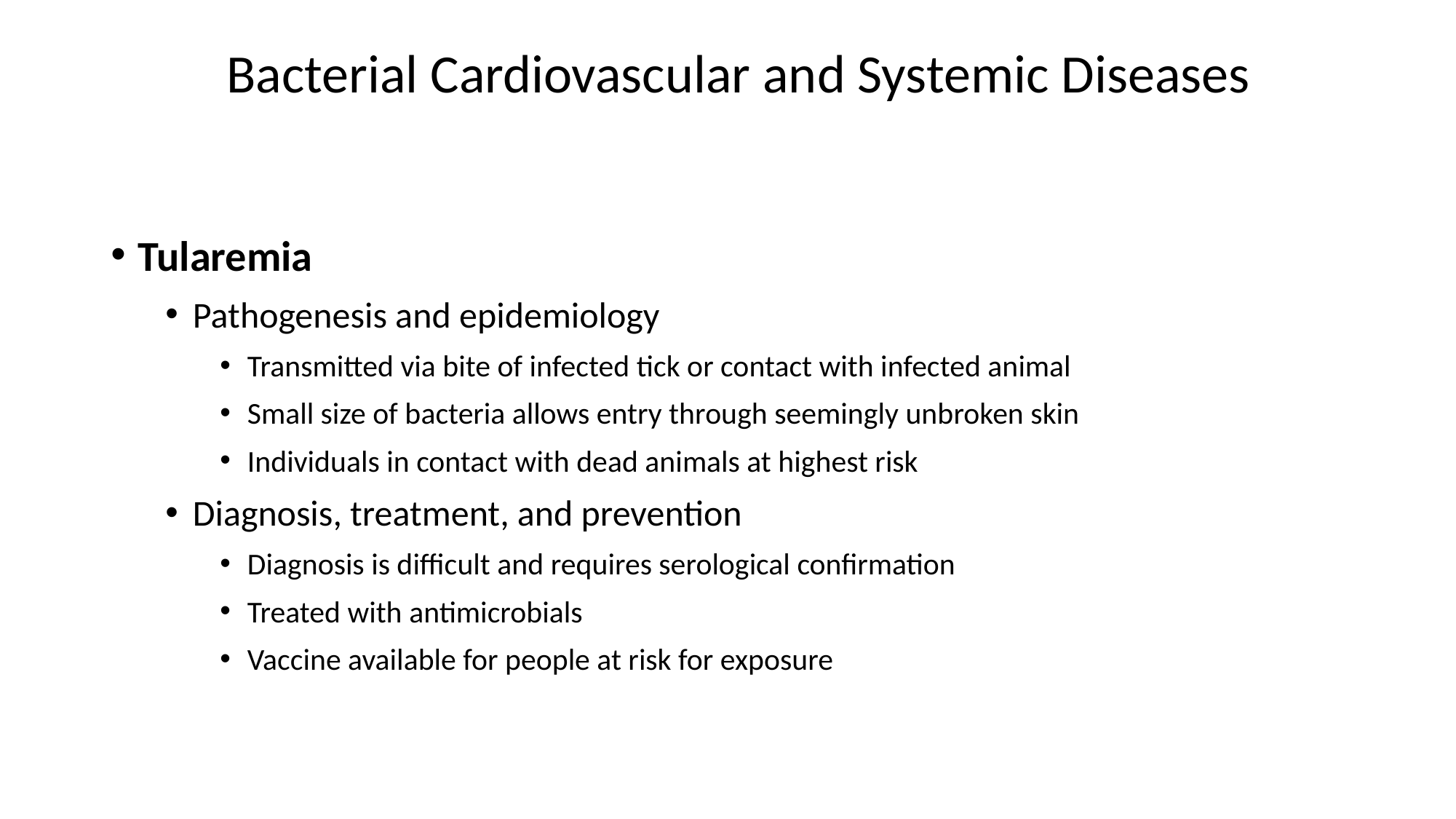

# Bacterial Cardiovascular and Systemic Diseases
Tularemia
Pathogenesis and epidemiology
Transmitted via bite of infected tick or contact with infected animal
Small size of bacteria allows entry through seemingly unbroken skin
Individuals in contact with dead animals at highest risk
Diagnosis, treatment, and prevention
Diagnosis is difficult and requires serological confirmation
Treated with antimicrobials
Vaccine available for people at risk for exposure